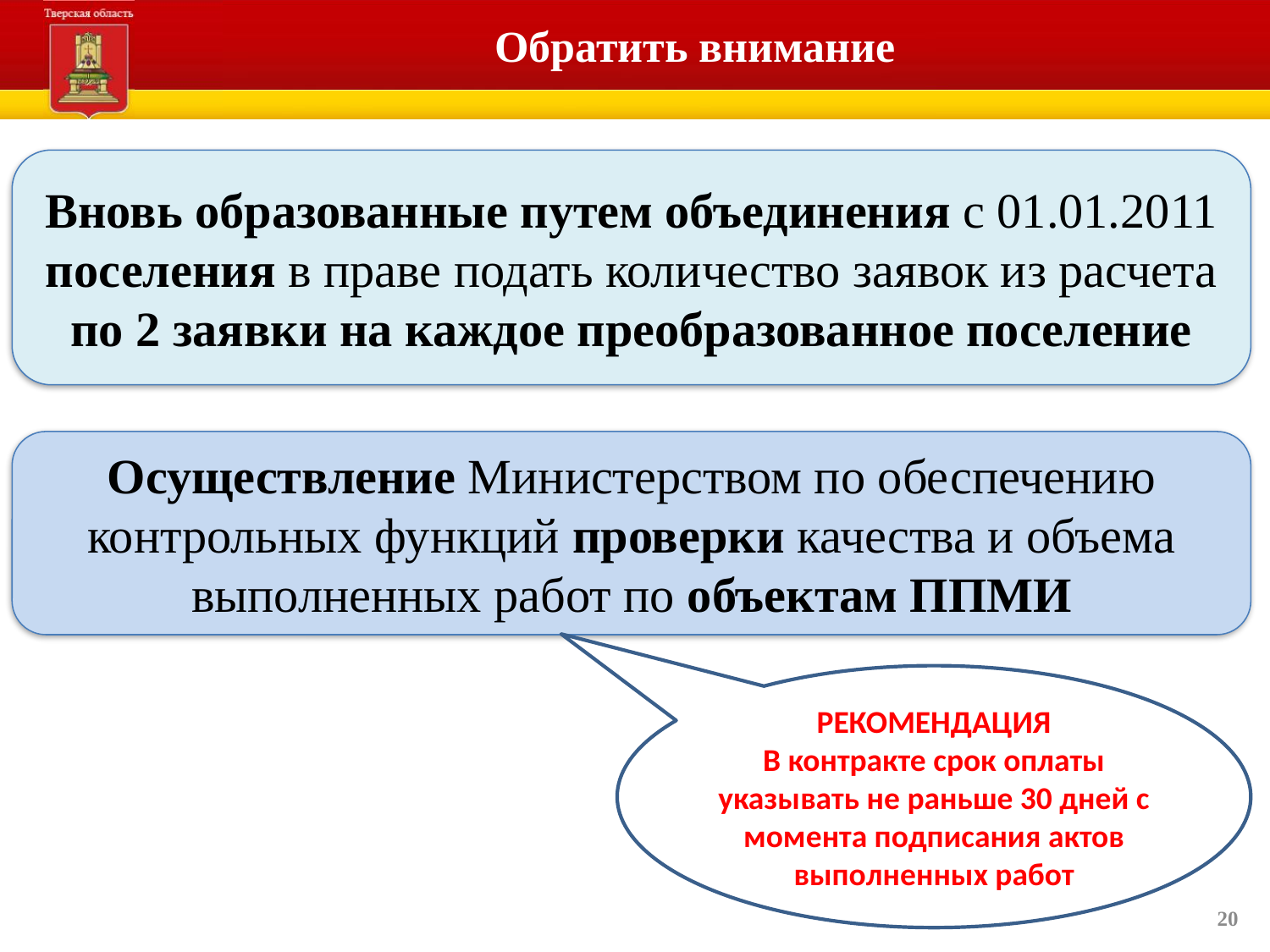

# Обратить внимание
Вновь образованные путем объединения с 01.01.2011 поселения в праве подать количество заявок из расчета по 2 заявки на каждое преобразованное поселение
Осуществление Министерством по обеспечению контрольных функций проверки качества и объема выполненных работ по объектам ППМИ
РЕКОМЕНДАЦИЯ
В контракте срок оплаты указывать не раньше 30 дней с момента подписания актов выполненных работ
20